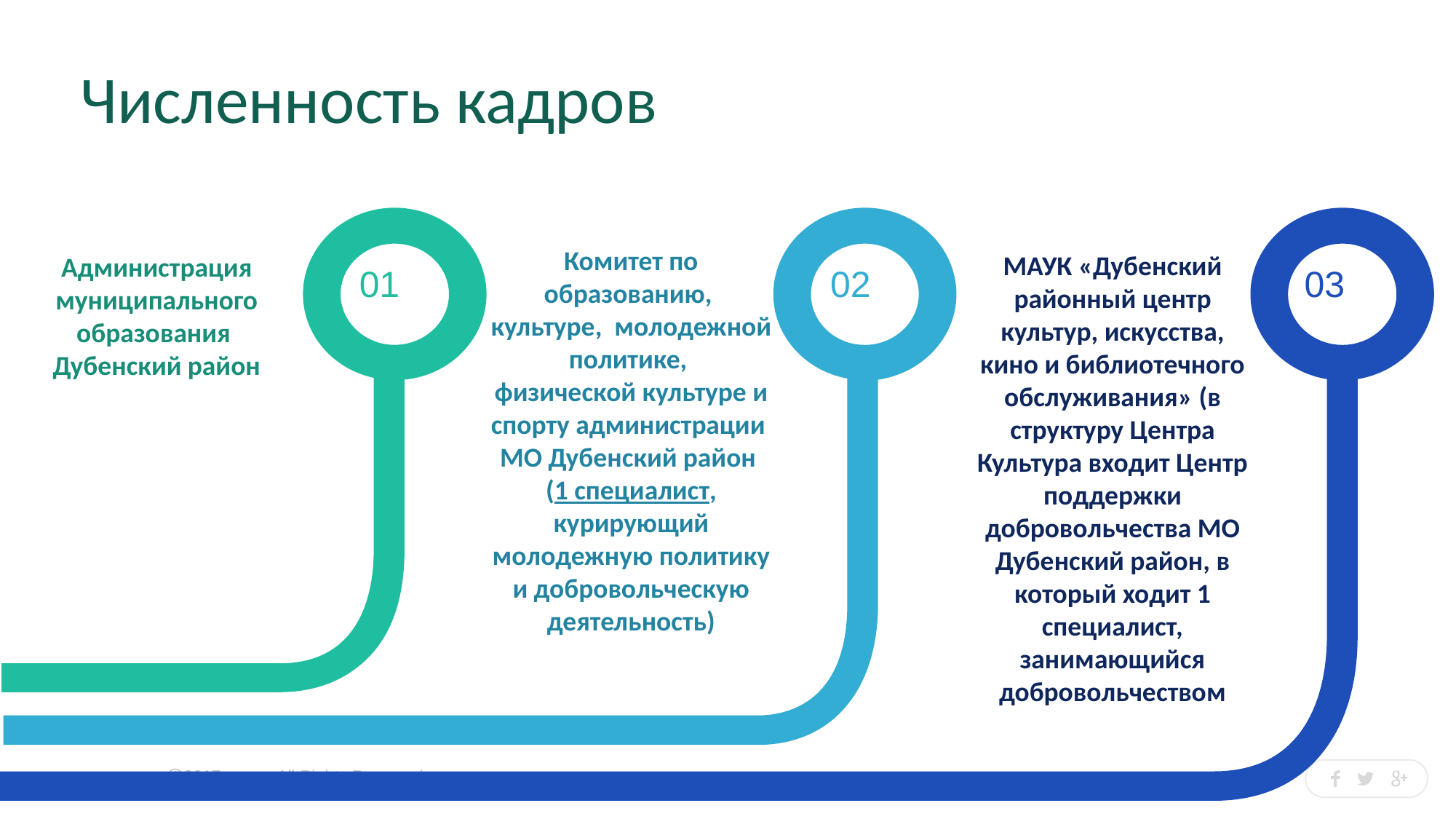

Численность кадров

МАУК «Дубенский районный центр культур, искусства, кино и библиотечного обслуживания» (в структуру Центра Культура входит Центр поддержки добровольчества МО Дубенский район, в который ходит 1 специалист, занимающийся добровольчеством

01
02
03
Комитет по образованию,
культуре,  молодежной политике,
физической культуре и спорту администрации
МО Дубенский район
(1 специалист, курирующий молодежную политику и добровольческую деятельность)

Администрация муниципального образования
Дубенский район